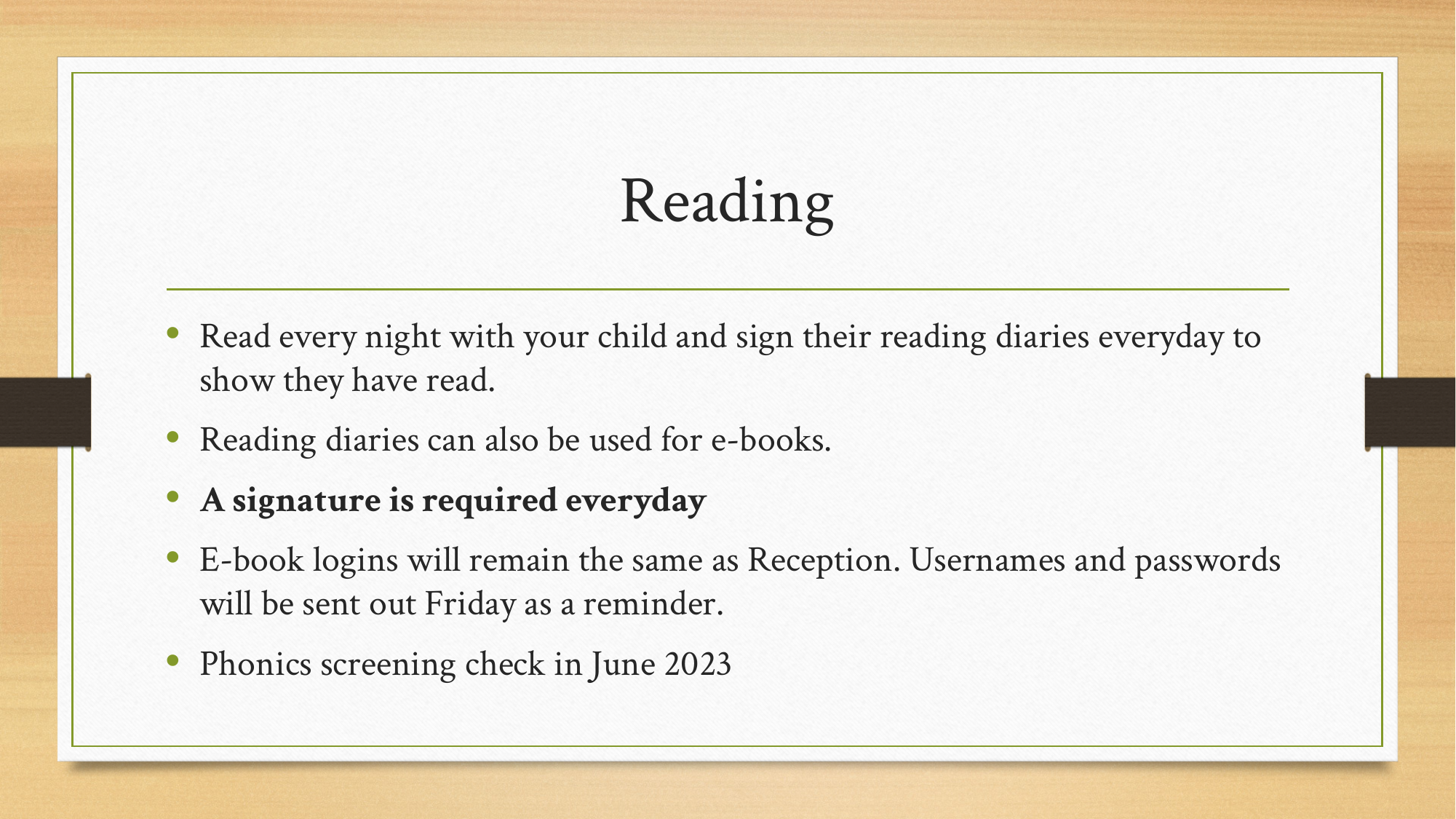

# Reading
Read every night with your child and sign their reading diaries everyday to show they have read.
Reading diaries can also be used for e-books.
A signature is required everyday
E-book logins will remain the same as Reception. Usernames and passwords will be sent out Friday as a reminder.
Phonics screening check in June 2023